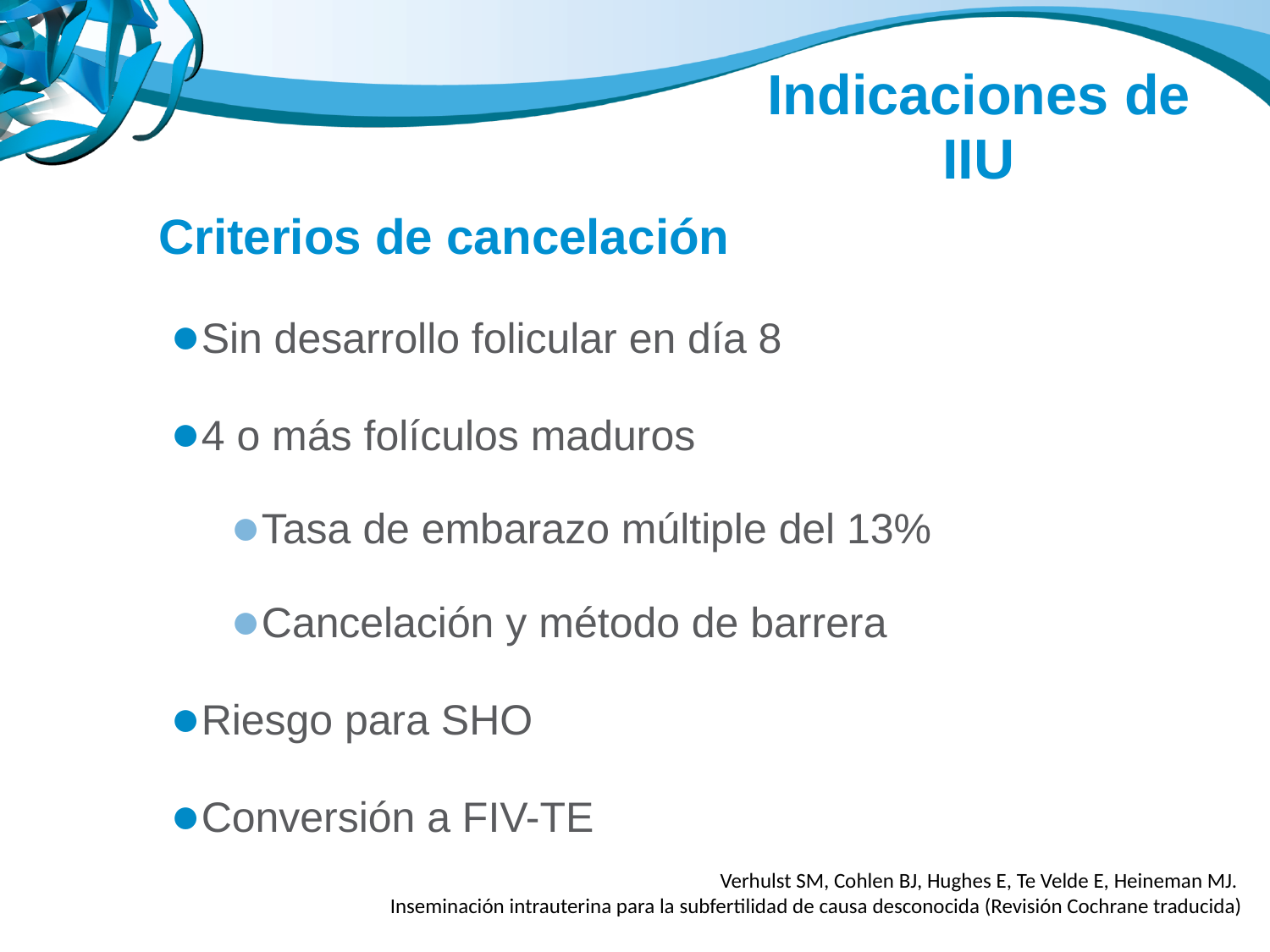

Indicaciones de IIU
Criterios de cancelación
Sin desarrollo folicular en día 8
4 o más folículos maduros
Tasa de embarazo múltiple del 13%
Cancelación y método de barrera
Riesgo para SHO
Conversión a FIV-TE

Verhulst SM, Cohlen BJ, Hughes E, Te Velde E, Heineman MJ.
Inseminación intrauterina para la subfertilidad de causa desconocida (Revisión Cochrane traducida)